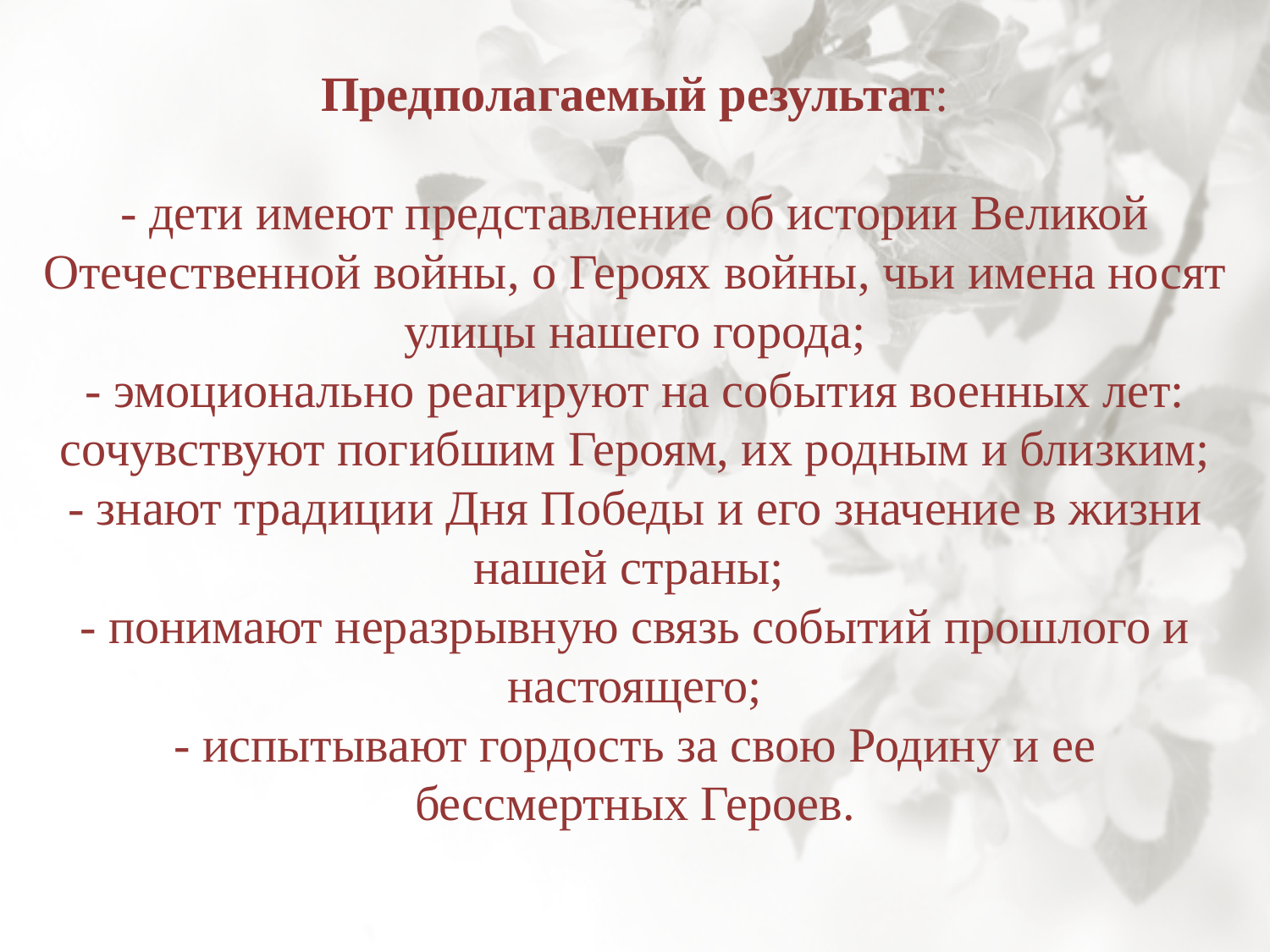

# Предполагаемый результат: - дети имеют представление об истории Великой Отечественной войны, о Героях войны, чьи имена носят улицы нашего города; - эмоционально реагируют на события военных лет: сочувствуют погибшим Героям, их родным и близким; - знают традиции Дня Победы и его значение в жизни нашей страны; - понимают неразрывную связь событий прошлого и настоящего; - испытывают гордость за свою Родину и ее бессмертных Героев.